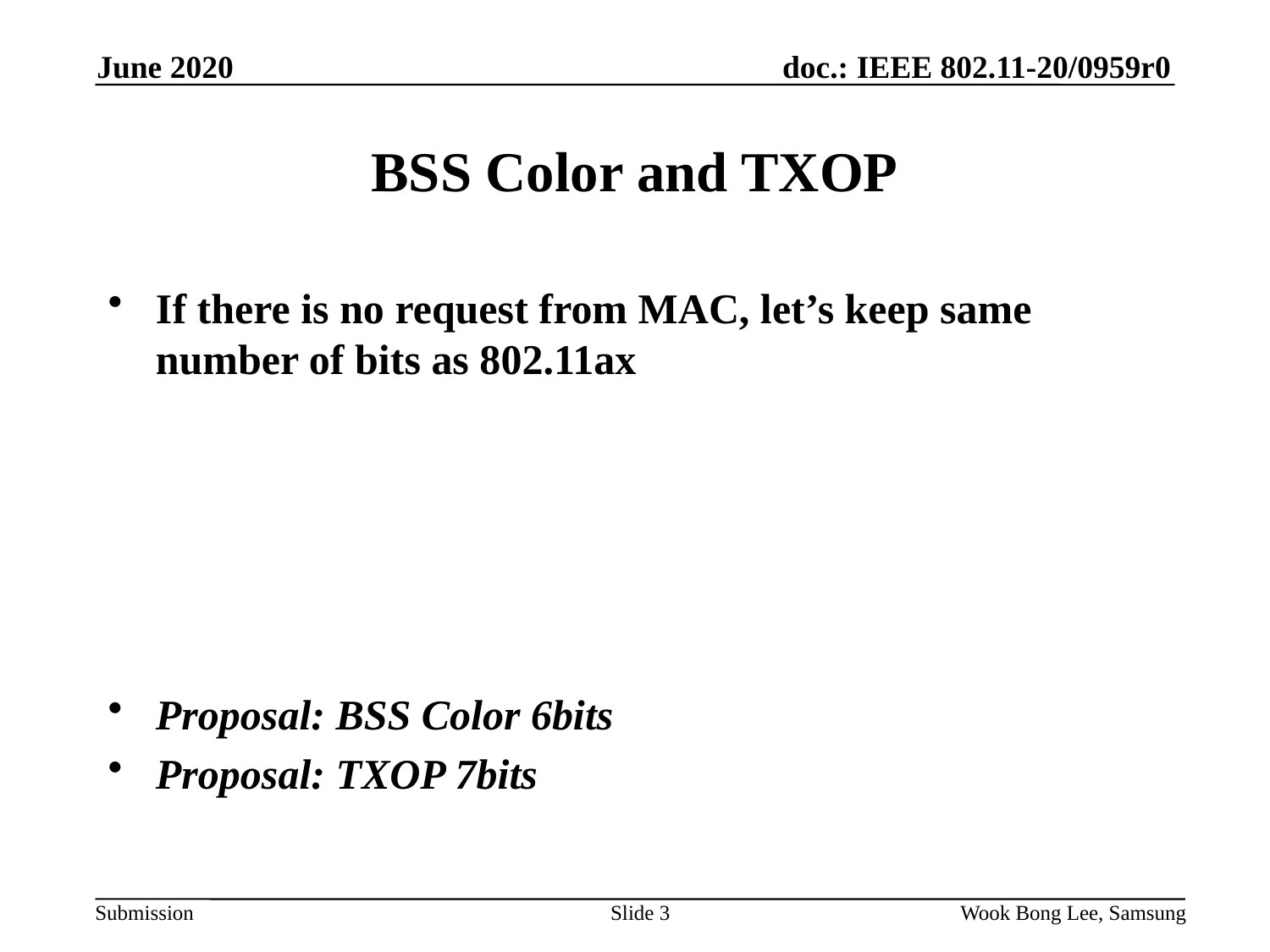

June 2020
# BSS Color and TXOP
If there is no request from MAC, let’s keep same number of bits as 802.11ax

Proposal: BSS Color 6bits
Proposal: TXOP 7bits
Slide 3
Wook Bong Lee, Samsung